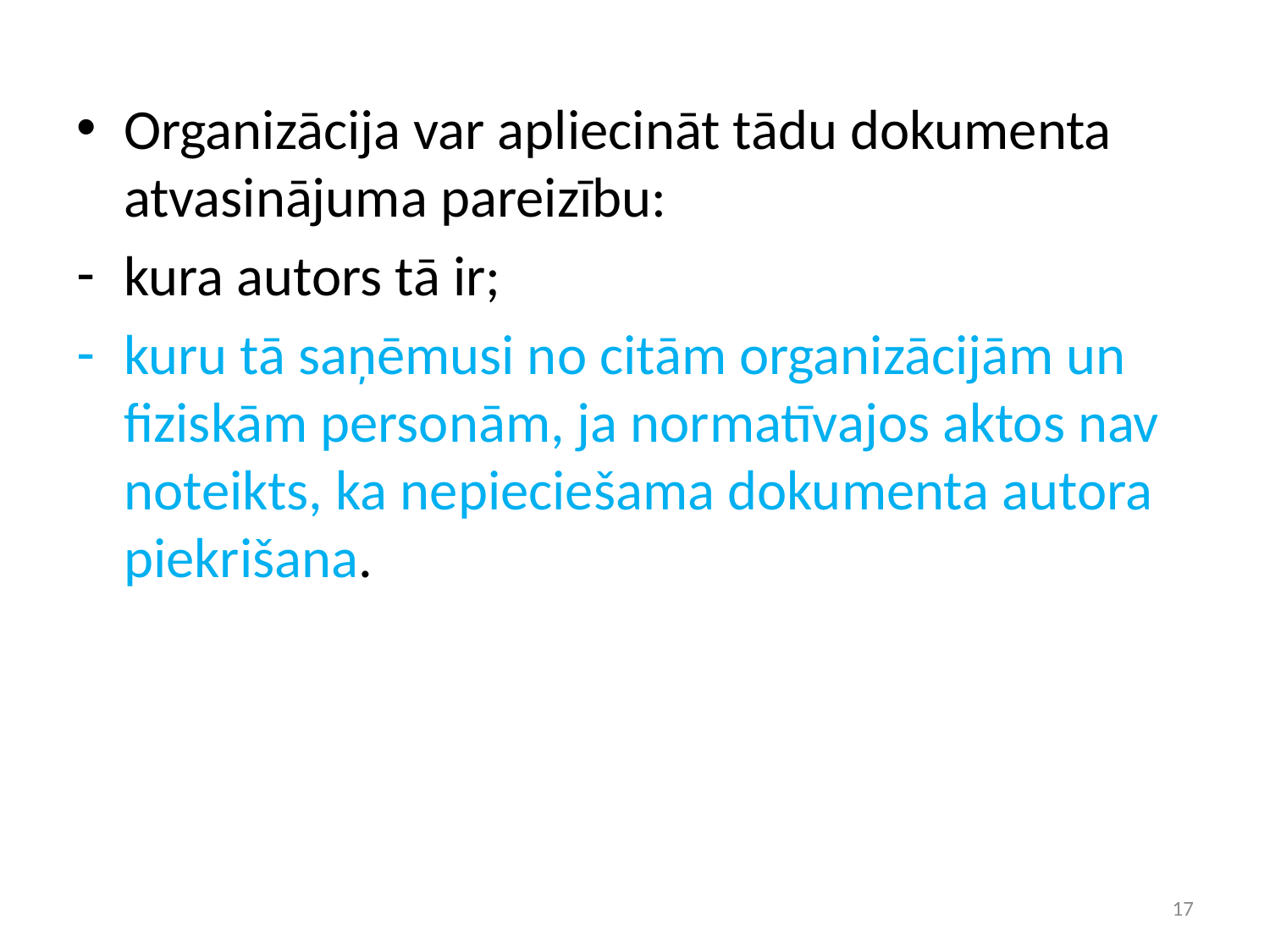

Organizācija var apliecināt tādu dokumenta atvasinājuma pareizību:
kura autors tā ir;
kuru tā saņēmusi no citām organizācijām un fiziskām personām, ja normatīvajos aktos nav noteikts, ka nepieciešama dokumenta autora piekrišana.
17